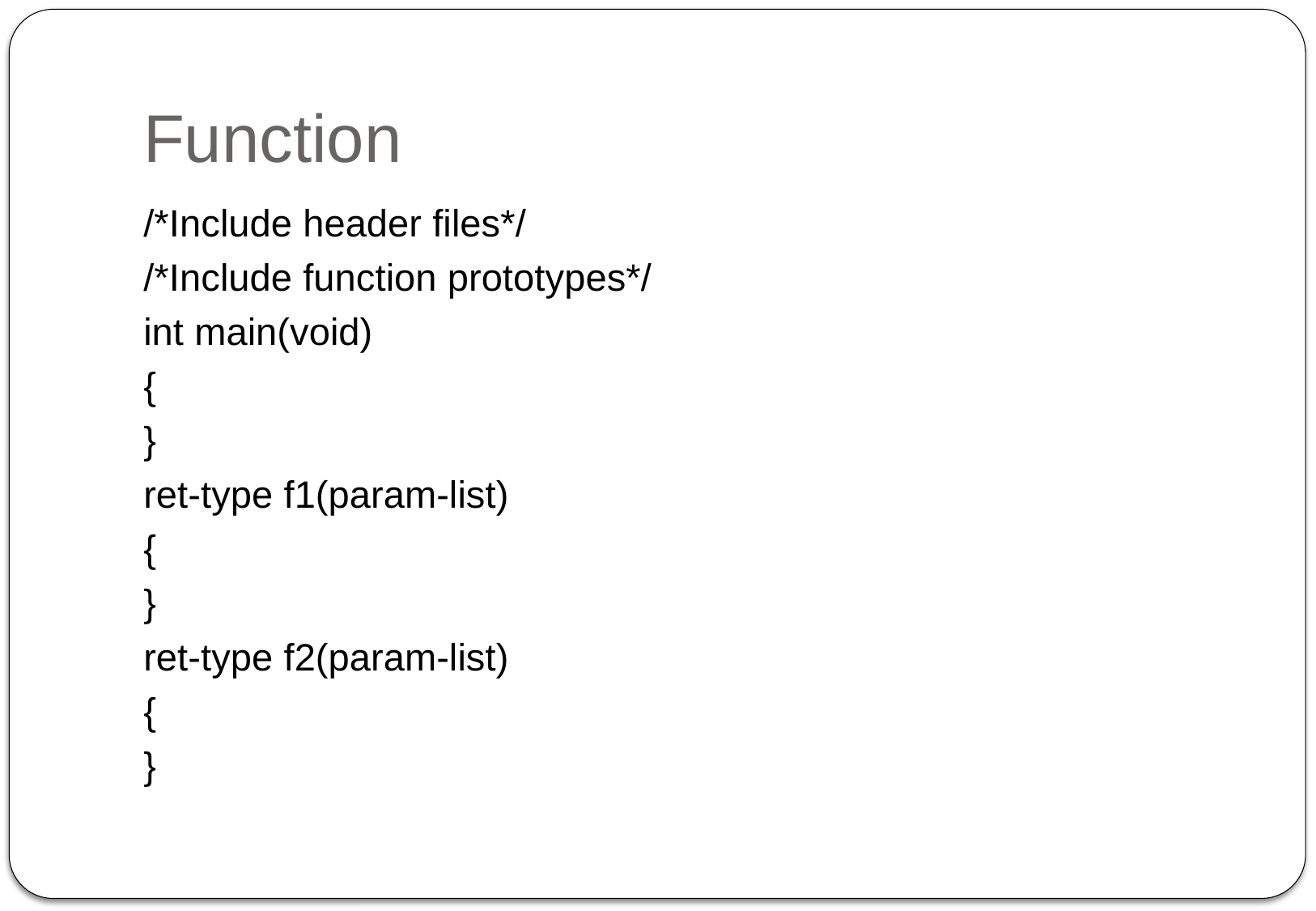

# Function
/*Include header files*/
/*Include function prototypes*/
int main(void)
{
}
ret-type f1(param-list)
{
}
ret-type f2(param-list)
{
}